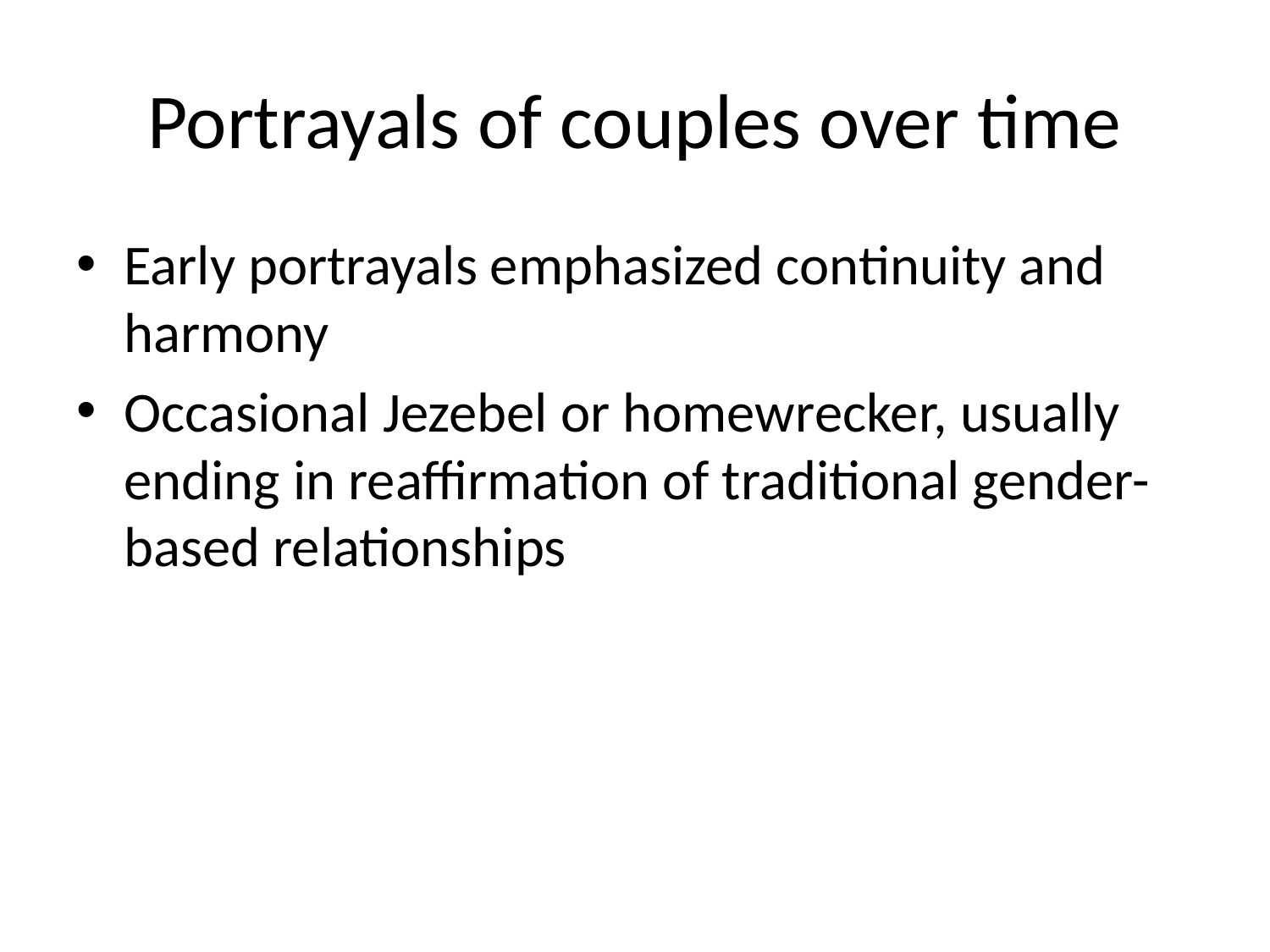

# Portrayals of couples over time
Early portrayals emphasized continuity and harmony
Occasional Jezebel or homewrecker, usually ending in reaffirmation of traditional gender-based relationships